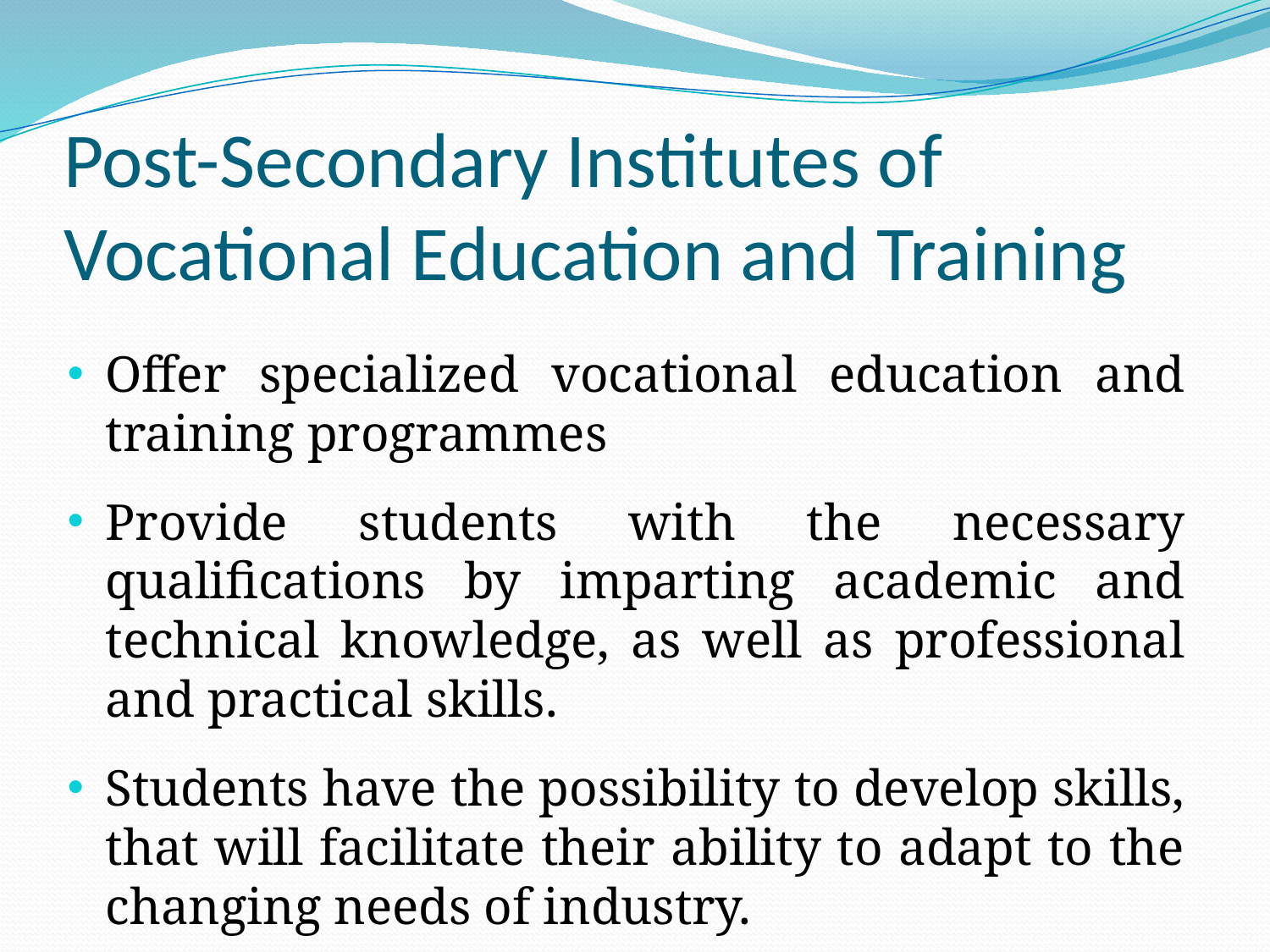

# Post-Secondary Institutes of Vocational Education and Training
Offer specialized vocational education and training programmes

Provide students with the necessary qualifications by imparting academic and technical knowledge, as well as professional and practical skills.

Students have the possibility to develop skills, that will facilitate their ability to adapt to the changing needs of industry.